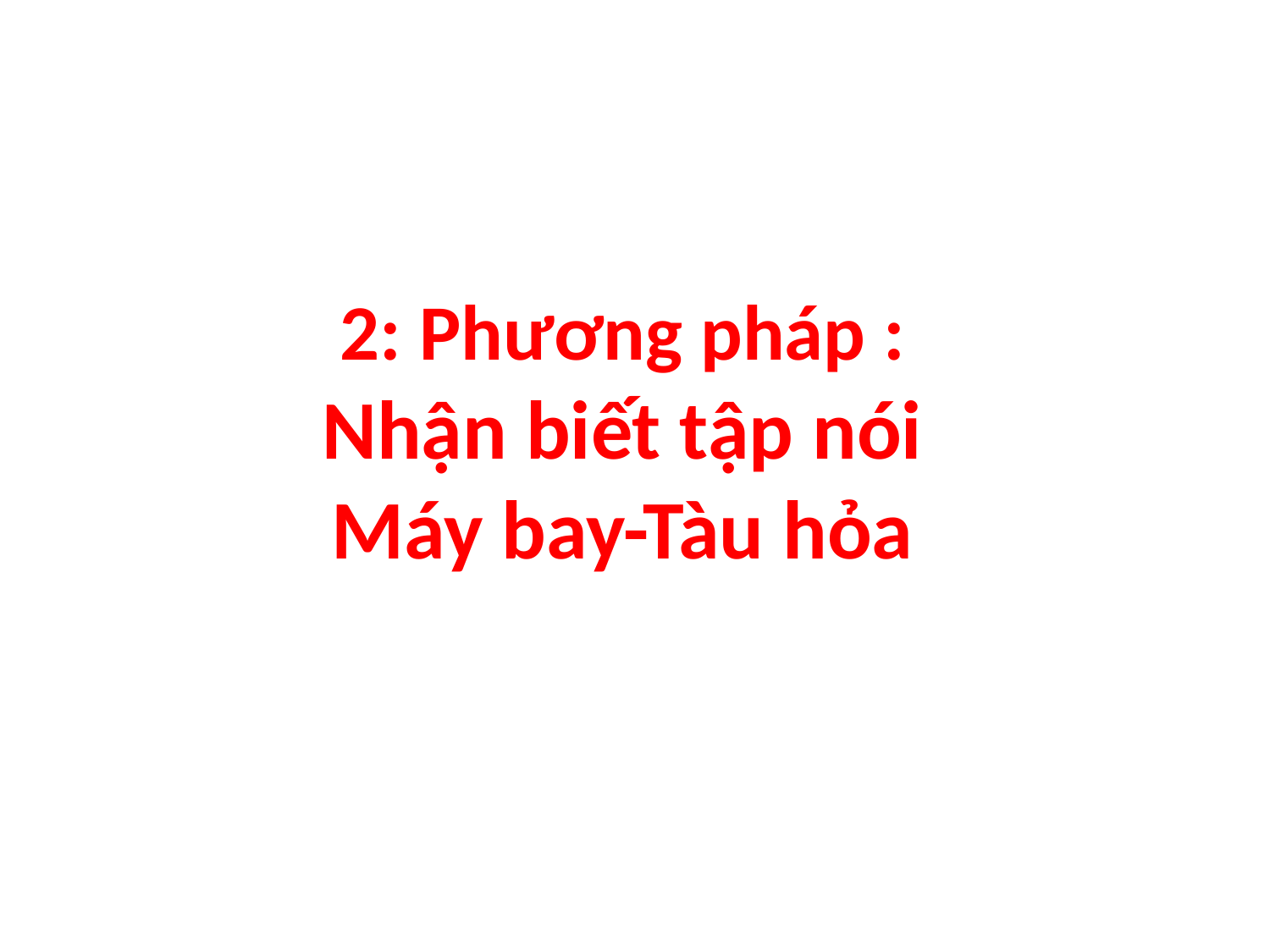

# 2: Phương pháp : Nhận biết tập nói Máy bay-Tàu hỏa